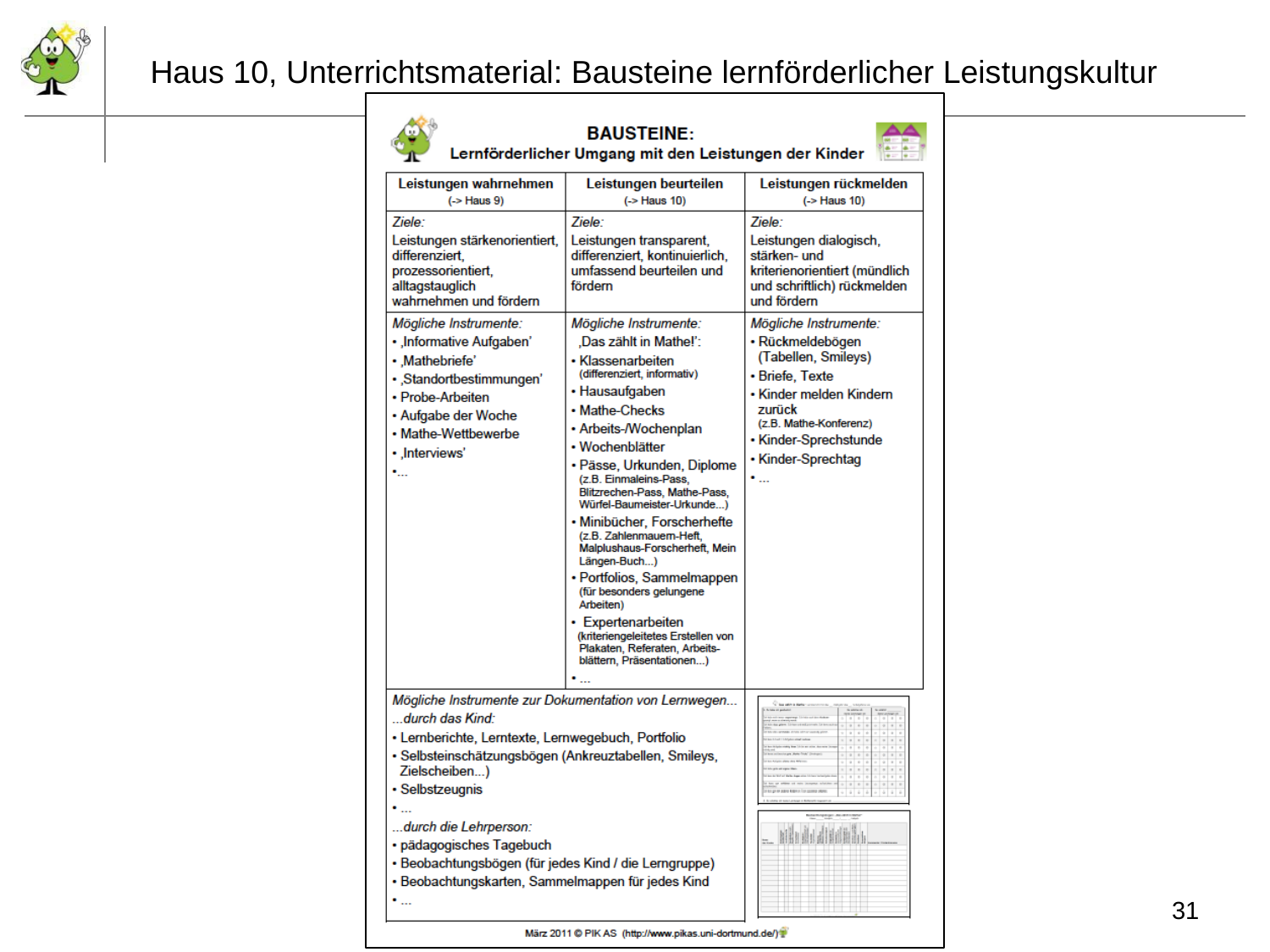

# Haus 10, Unterrichtsmaterial: Bausteine lernförderlicher Leistungskultur

© PIKAS  (www.pikas.dzlm.de)

31